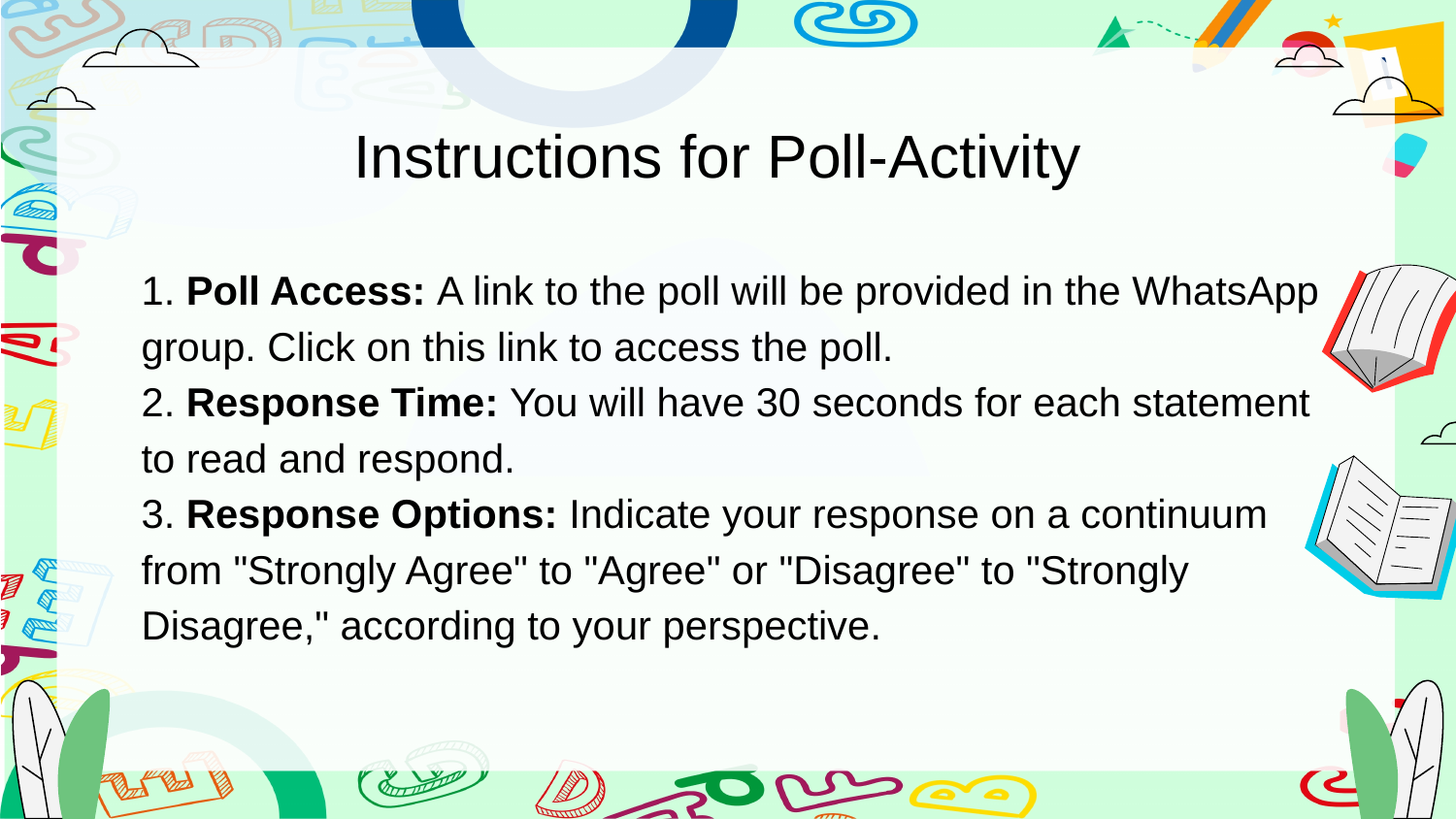

# Instructions for Poll-Activity

1. Poll Access: A link to the poll will be provided in the WhatsApp group. Click on this link to access the poll.
2. Response Time: You will have 30 seconds for each statement to read and respond.
3. Response Options: Indicate your response on a continuum from "Strongly Agree" to "Agree" or "Disagree" to "Strongly Disagree," according to your perspective.